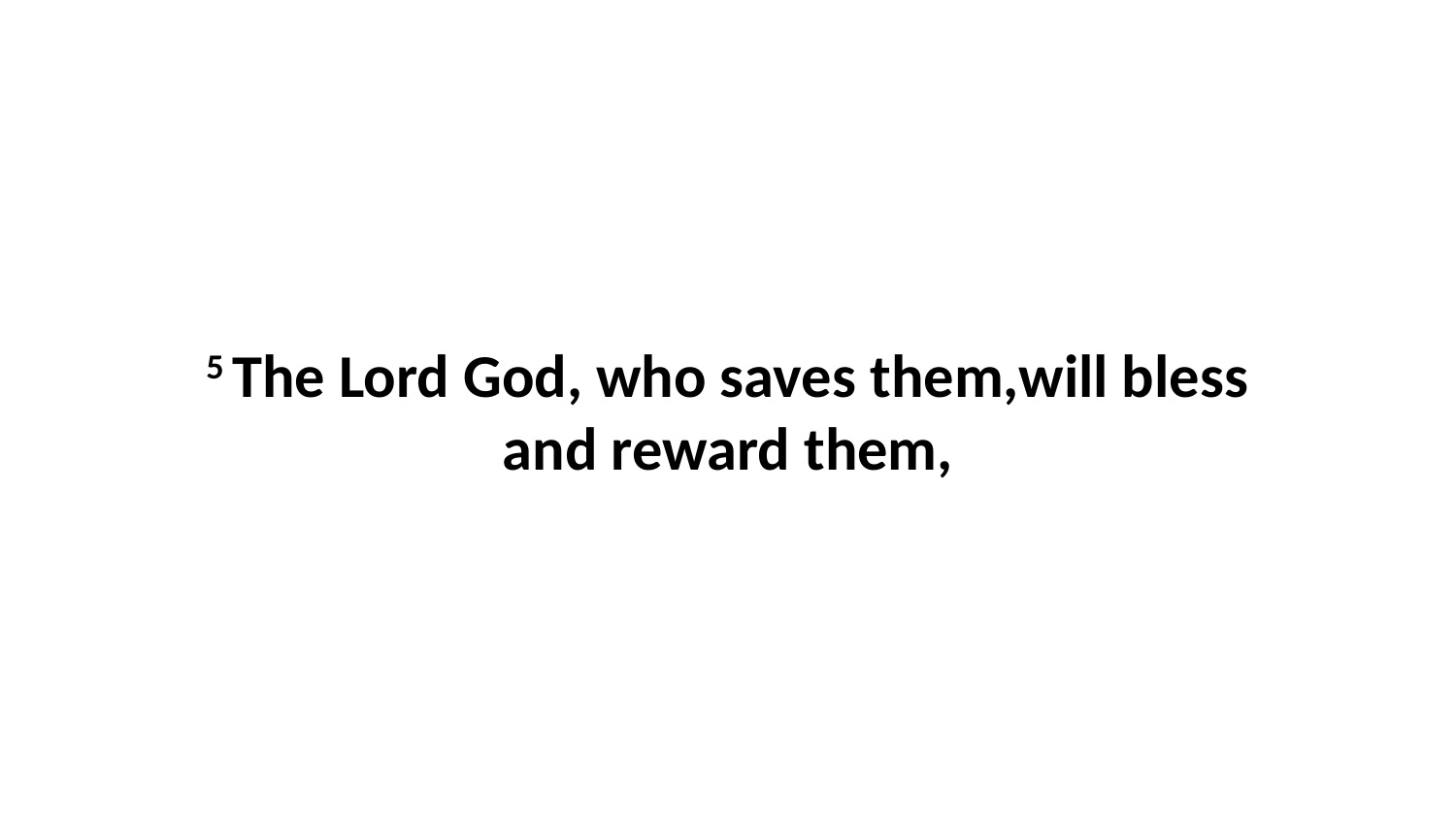

5 The Lord God, who saves them,will bless and reward them,